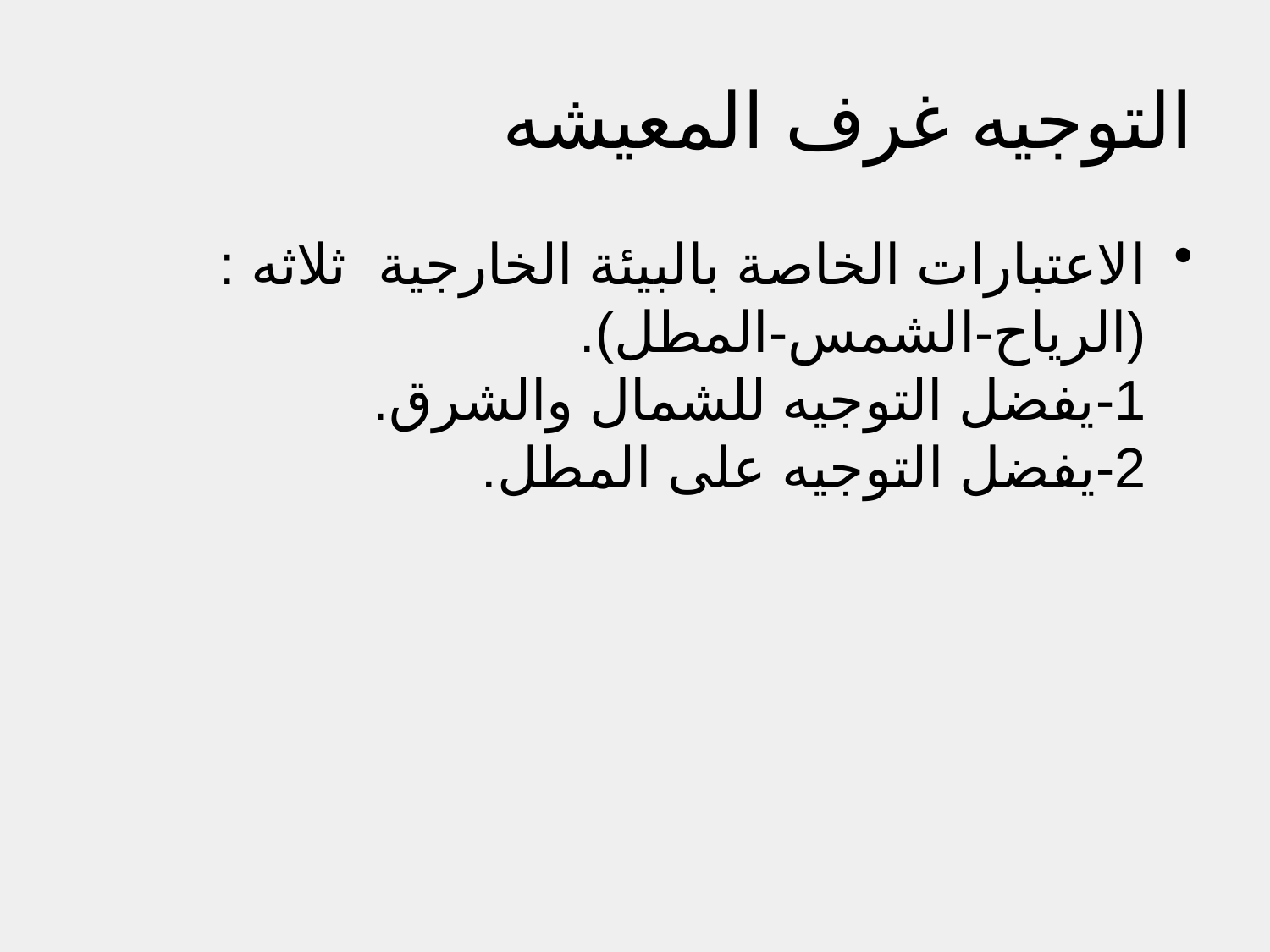

# التوجيه غرف المعيشه
الاعتبارات الخاصة بالبيئة الخارجية  ثلاثه : (الرياح-الشمس-المطل).
1-يفضل التوجيه للشمال والشرق.
2-يفضل التوجيه على المطل.